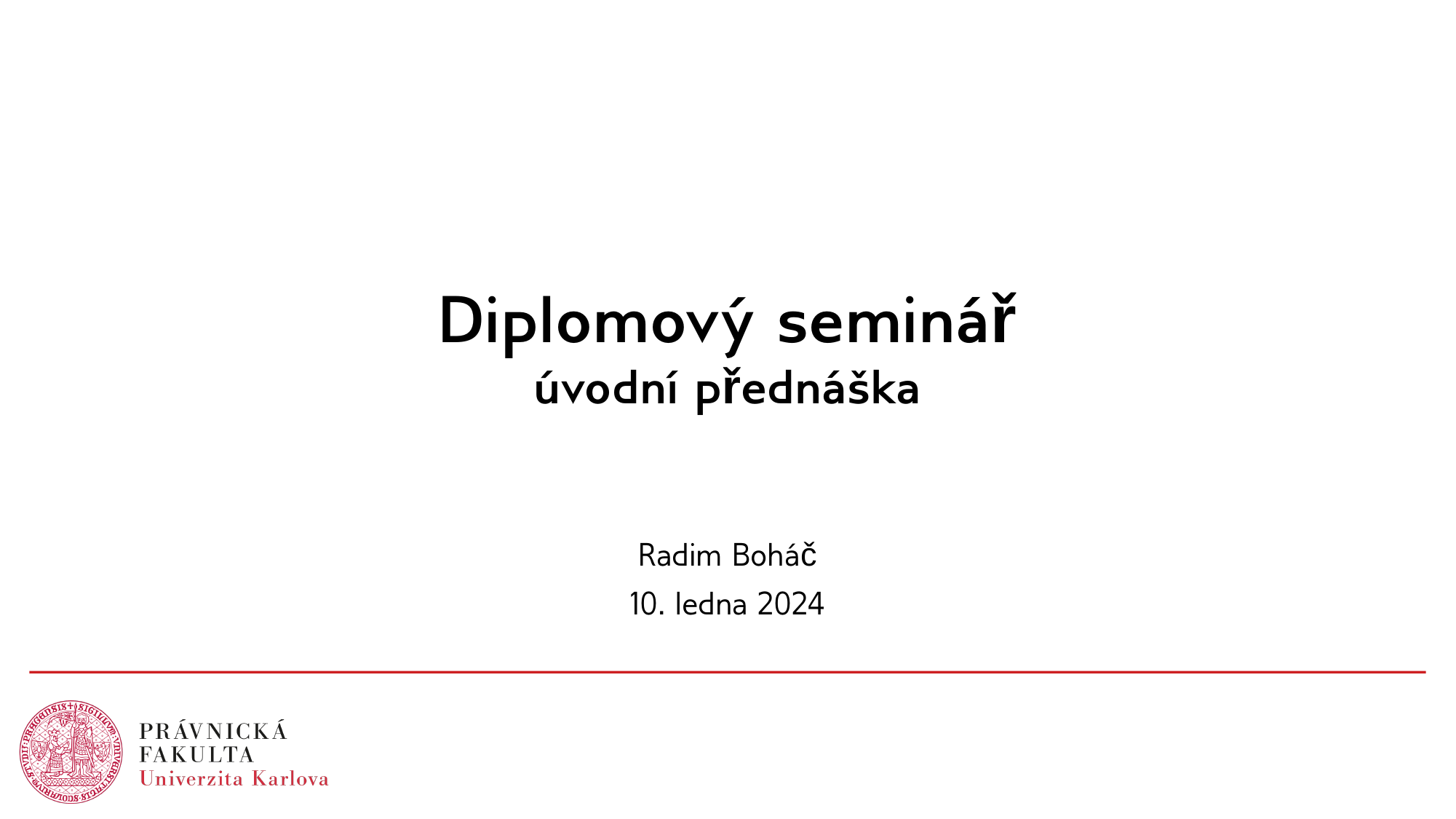

# Diplomový seminář úvodní přednáška

Radim Boháč
10. ledna 2024